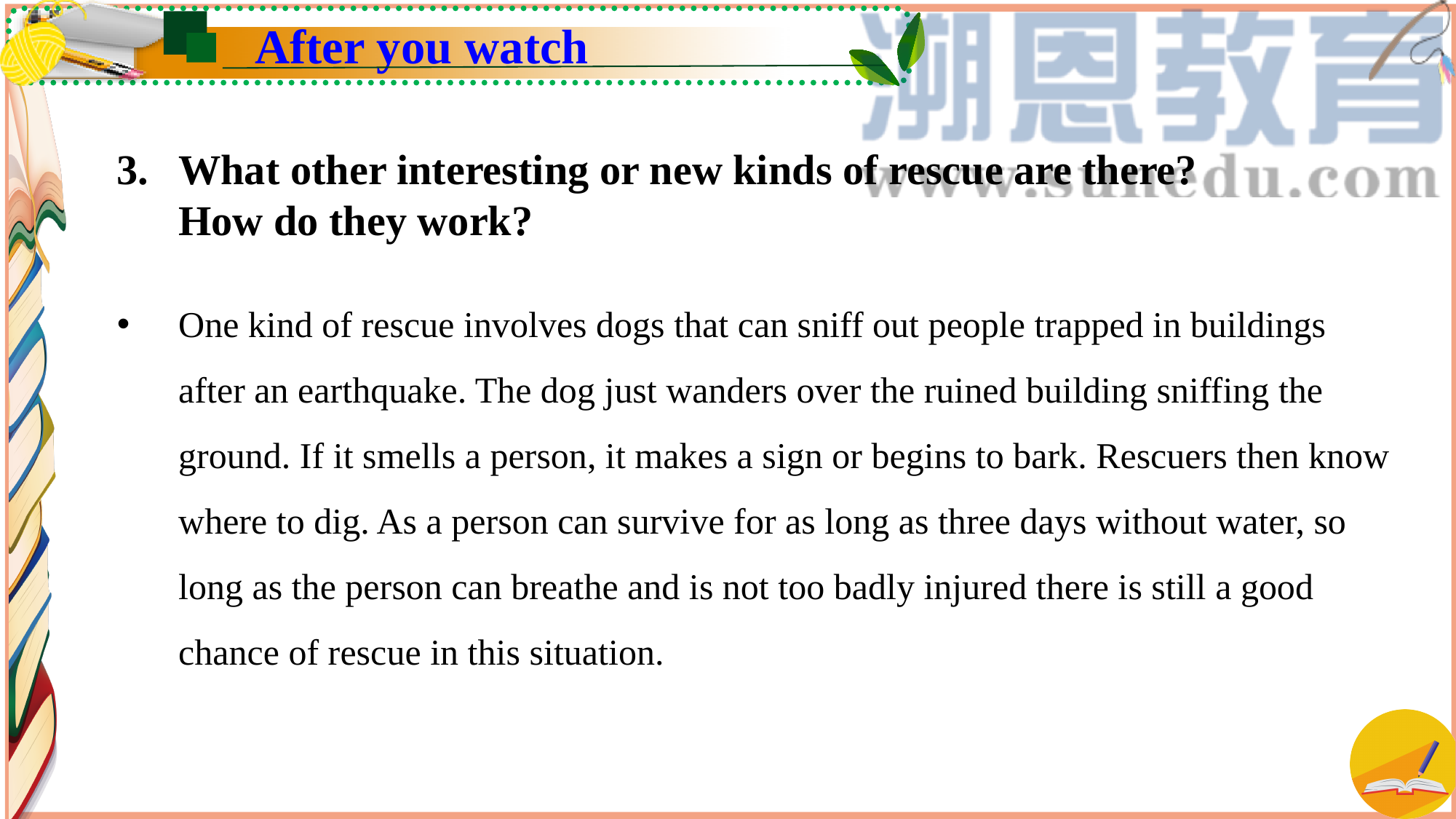

After you watch

What other interesting or new kinds of rescue are there? How do they work?
One kind of rescue involves dogs that can sniff out people trapped in buildings after an earthquake. The dog just wanders over the ruined building sniffing the ground. If it smells a person, it makes a sign or begins to bark. Rescuers then know where to dig. As a person can survive for as long as three days without water, so long as the person can breathe and is not too badly injured there is still a good chance of rescue in this situation.